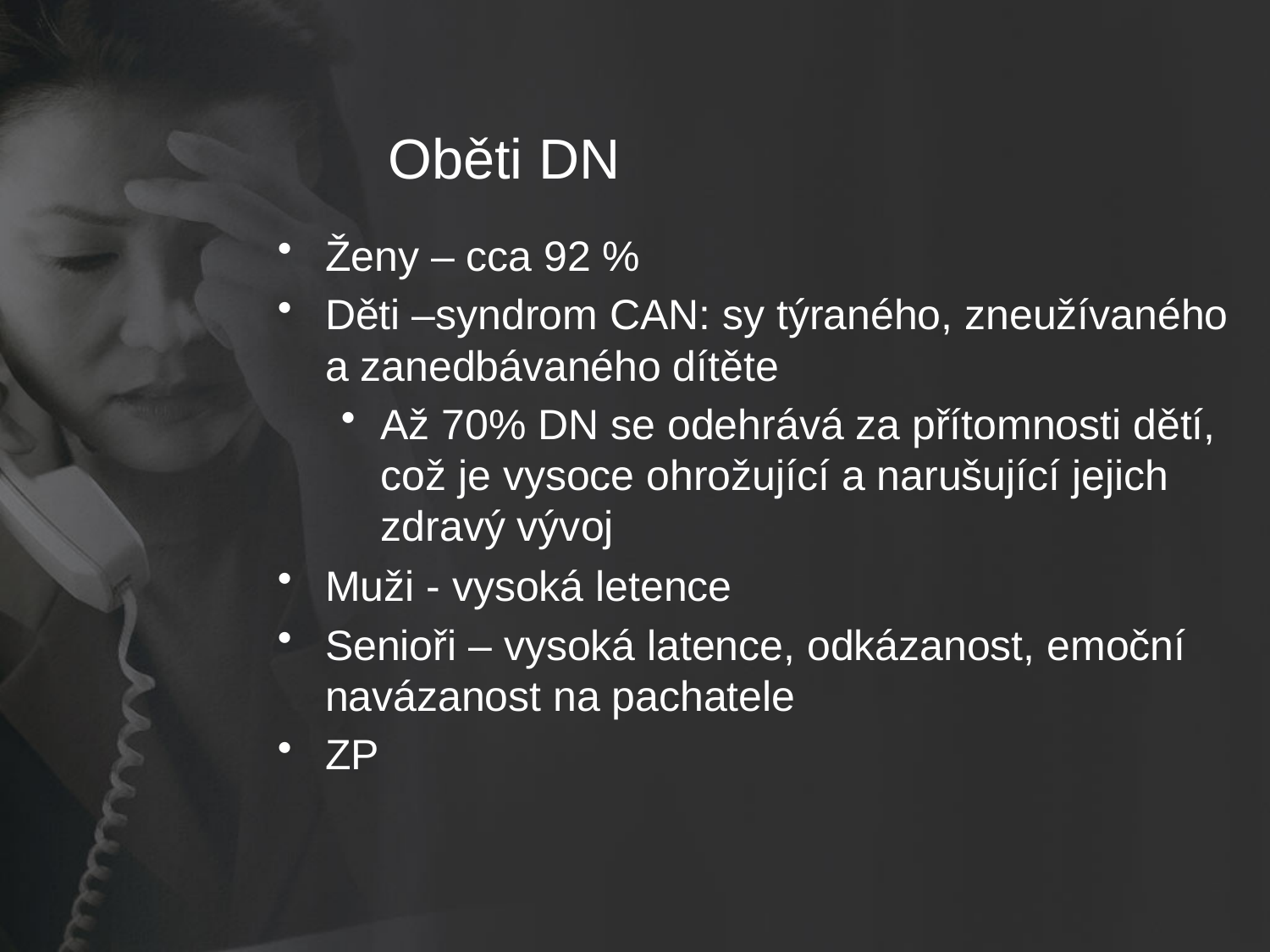

# Oběti DN
Ženy – cca 92 %
Děti –syndrom CAN: sy týraného, zneužívaného a zanedbávaného dítěte
Až 70% DN se odehrává za přítomnosti dětí, což je vysoce ohrožující a narušující jejich zdravý vývoj
Muži - vysoká letence
Senioři – vysoká latence, odkázanost, emoční navázanost na pachatele
ZP